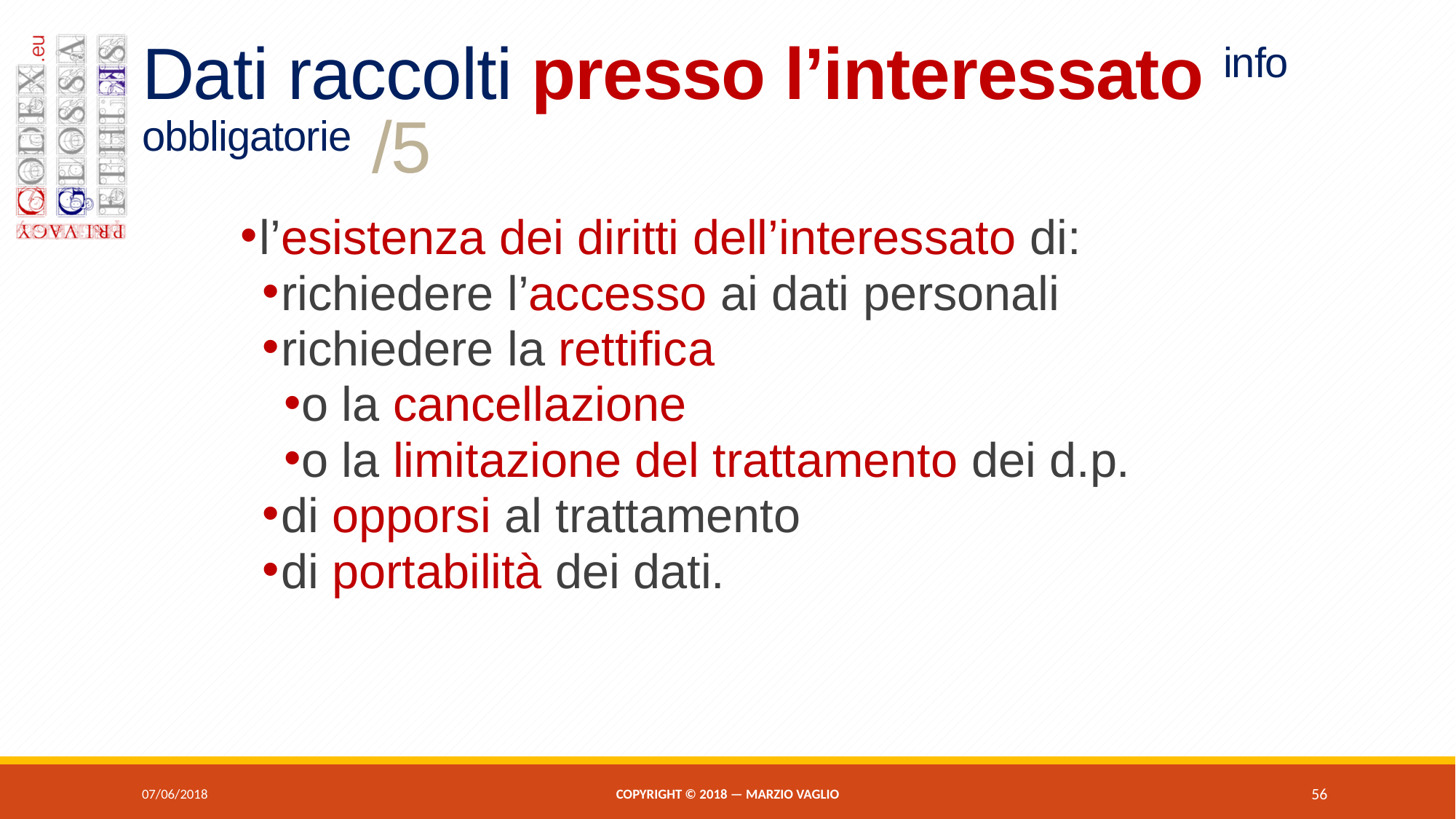

# Dati raccolti presso l’interessato info obbligatorie /5
l’esistenza dei diritti dell’interessato di:
richiedere l’accesso ai dati personali
richiedere la rettifica
o la cancellazione
o la limitazione del trattamento dei d.p.
di opporsi al trattamento
di portabilità dei dati.
07/06/2018
Copyright © 2018 — Marzio Vaglio
56